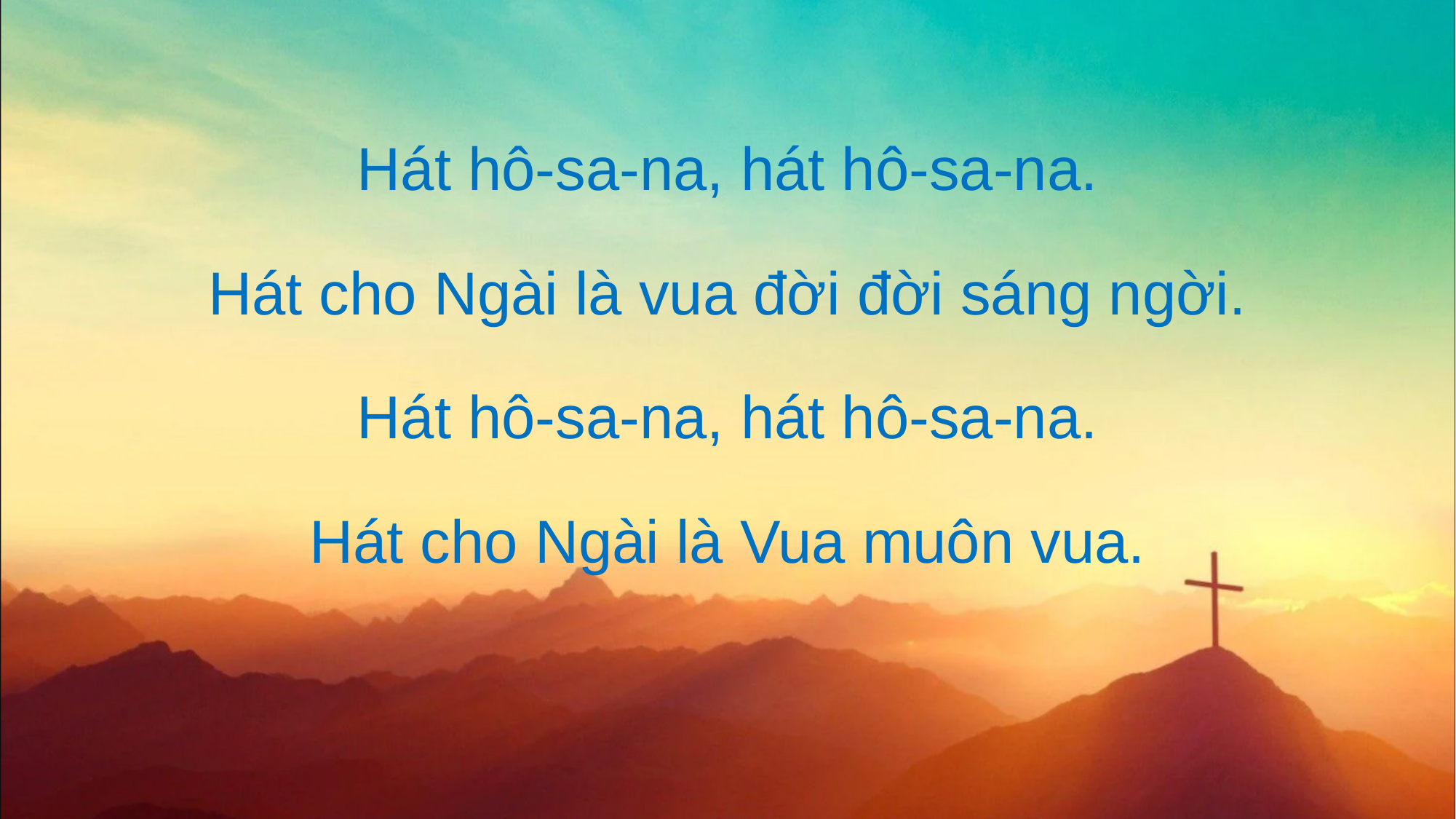

Hát hô-sa-na, hát hô-sa-na.
Hát cho Ngài là vua đời đời sáng ngời.
Hát hô-sa-na, hát hô-sa-na.
Hát cho Ngài là Vua muôn vua.